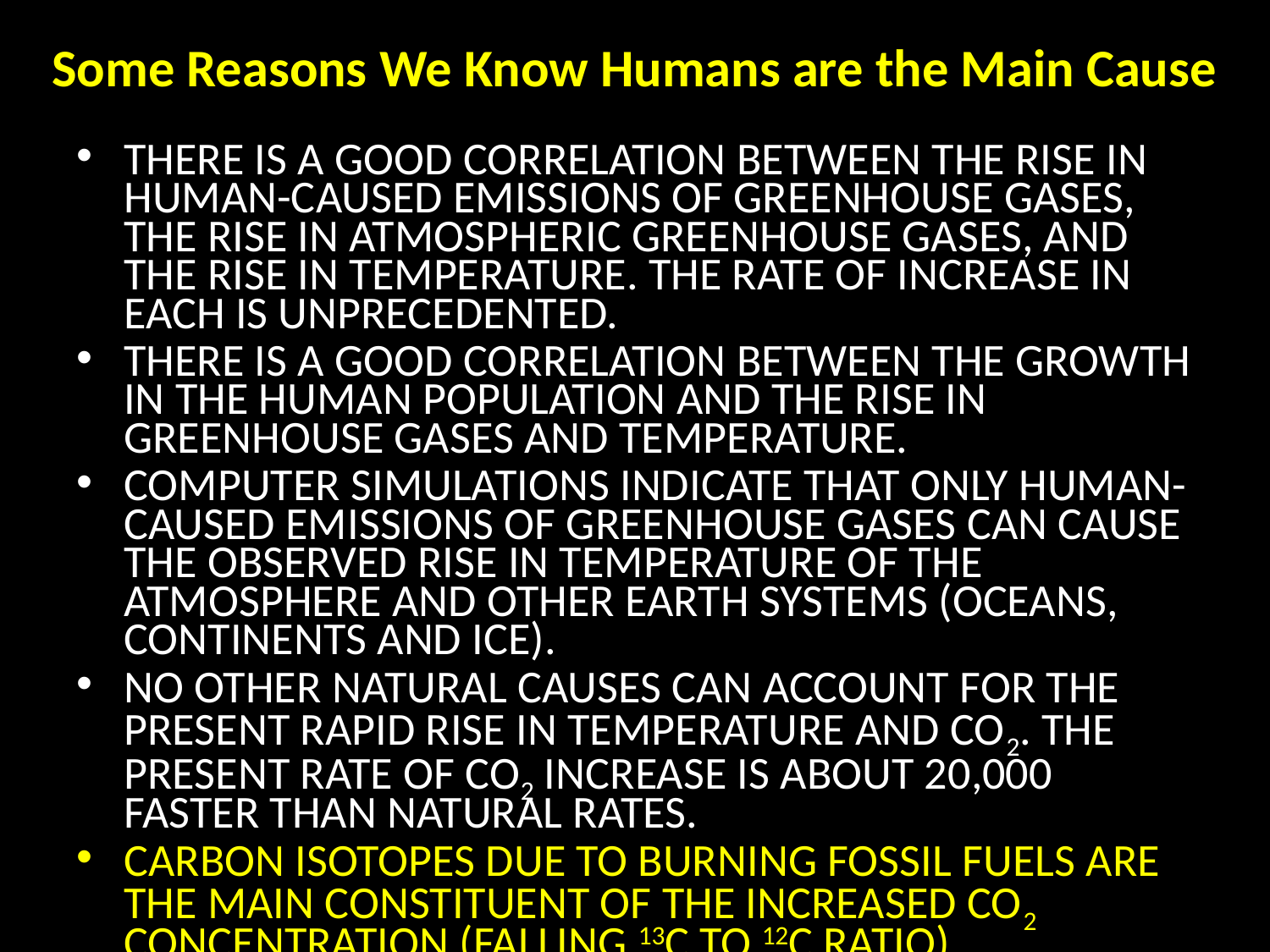

# Some Reasons We Know Humans are the Main Cause
There is a good correlation between the rise in human-caused emissions of greenhouse gases, the rise in atmospheric greenhouse gases, and the rise in temperature. The rate of increase in each is unprecedented.
There is a good correlation between the growth in the human population and the rise in greenhouse gases and temperature.
Computer simulations indicate that only human-caused emissions of greenhouse gases can cause the observed rise in temperature of the atmosphere and other Earth systems (Oceans, Continents and Ice).
No other natural causes can account for the present rapid rise in temperature and CO2. The present rate of CO2 increase is about 20,000 faster than natural rates.
Carbon isotopes due to burning fossil fuels are the main constituent of the increased CO2 concentration (falling 13C to 12C ratio).